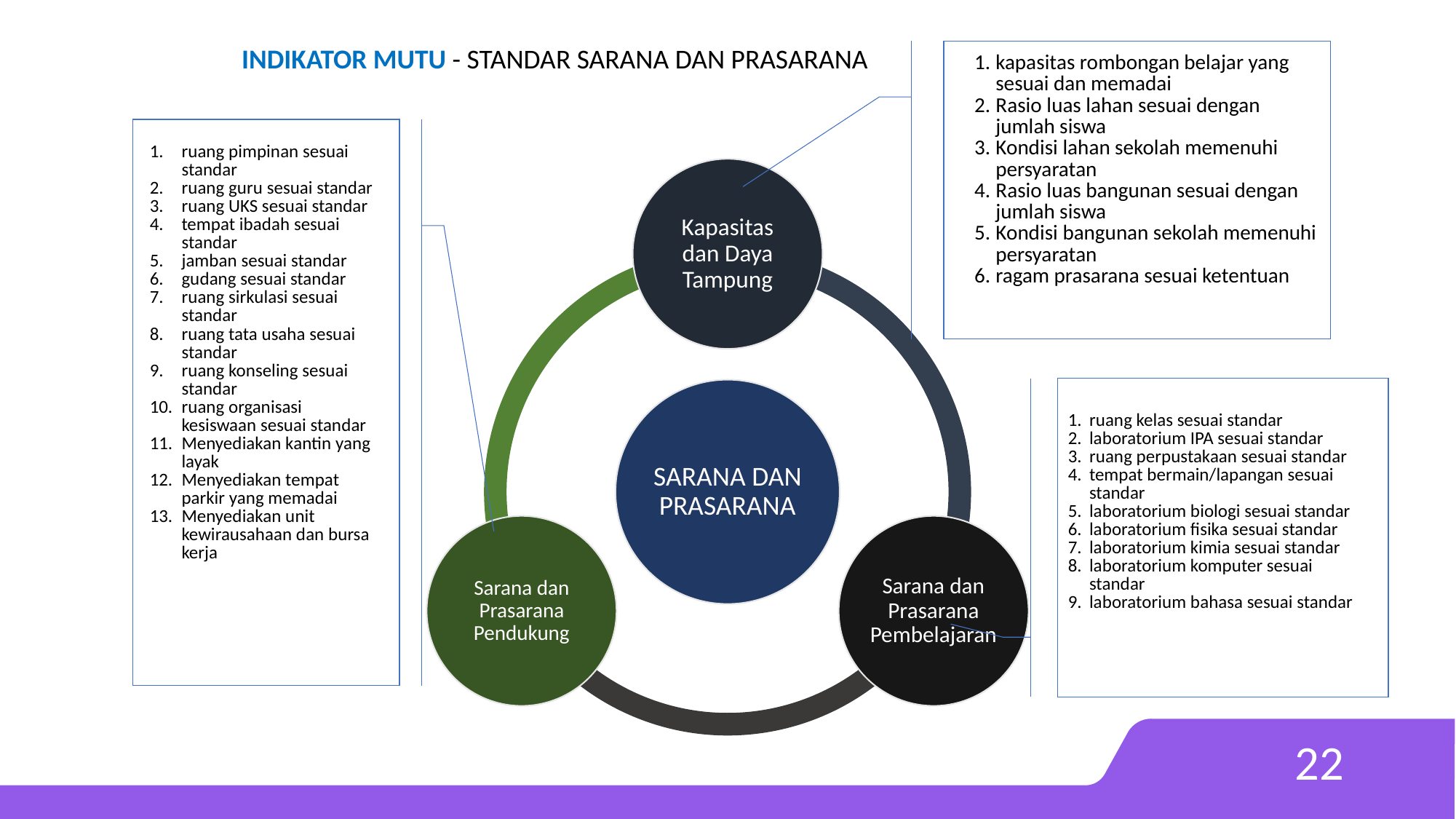

INDIKATOR MUTU - STANDAR SARANA DAN PRASARANA

| kapasitas rombongan belajar yang sesuai dan memadai Rasio luas lahan sesuai dengan jumlah siswa Kondisi lahan sekolah memenuhi persyaratan Rasio luas bangunan sesuai dengan jumlah siswa Kondisi bangunan sekolah memenuhi persyaratan ragam prasarana sesuai ketentuan |
| --- |

| ruang pimpinan sesuai standar ruang guru sesuai standar ruang UKS sesuai standar tempat ibadah sesuai standar jamban sesuai standar gudang sesuai standar ruang sirkulasi sesuai standar ruang tata usaha sesuai standar ruang konseling sesuai standar ruang organisasi kesiswaan sesuai standar Menyediakan kantin yang layak Menyediakan tempat parkir yang memadai Menyediakan unit kewirausahaan dan bursa kerja |
| --- |
SARANA DAN PRASARANA
Kapasitas dan Daya Tampung
Sarana dan Prasarana Pembelajaran
Sarana dan Prasarana Pendukung

| ruang kelas sesuai standar laboratorium IPA sesuai standar ruang perpustakaan sesuai standar tempat bermain/lapangan sesuai standar laboratorium biologi sesuai standar laboratorium fisika sesuai standar laboratorium kimia sesuai standar laboratorium komputer sesuai standar laboratorium bahasa sesuai standar |
| --- |
22